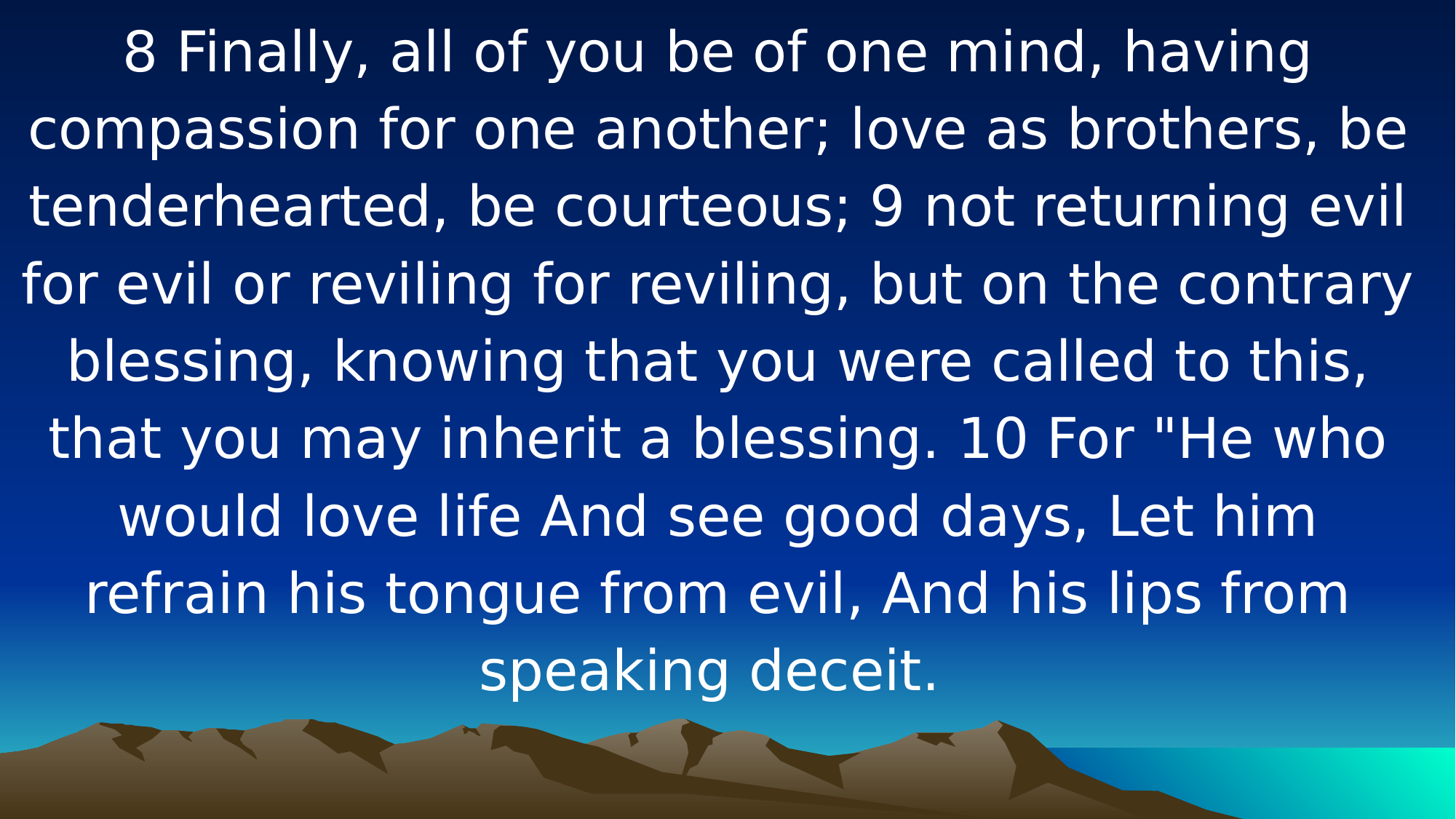

8 Finally, all of you be of one mind, having compassion for one another; love as brothers, be tenderhearted, be courteous; 9 not returning evil for evil or reviling for reviling, but on the contrary blessing, knowing that you were called to this, that you may inherit a blessing. 10 For "He who would love life And see good days, Let him refrain his tongue from evil, And his lips from speaking deceit.